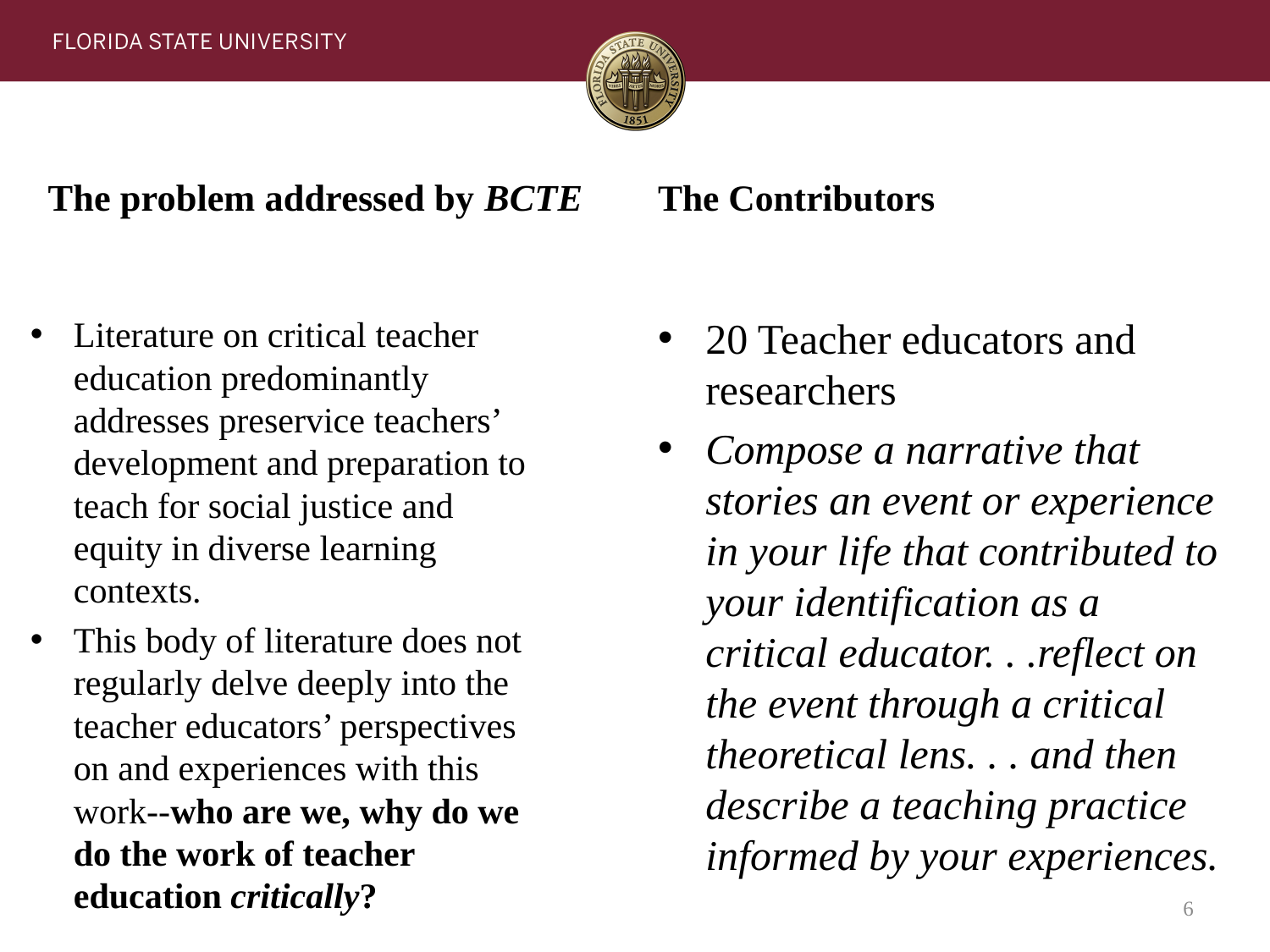

The problem addressed by BCTE
The Contributors
Literature on critical teacher education predominantly addresses preservice teachers’ development and preparation to teach for social justice and equity in diverse learning contexts.
This body of literature does not regularly delve deeply into the teacher educators’ perspectives on and experiences with this work--who are we, why do we do the work of teacher education critically?

20 Teacher educators and researchers
Compose a narrative that stories an event or experience in your life that contributed to your identification as a critical educator. . .reflect on the event through a critical theoretical lens. . . and then describe a teaching practice informed by your experiences.
6